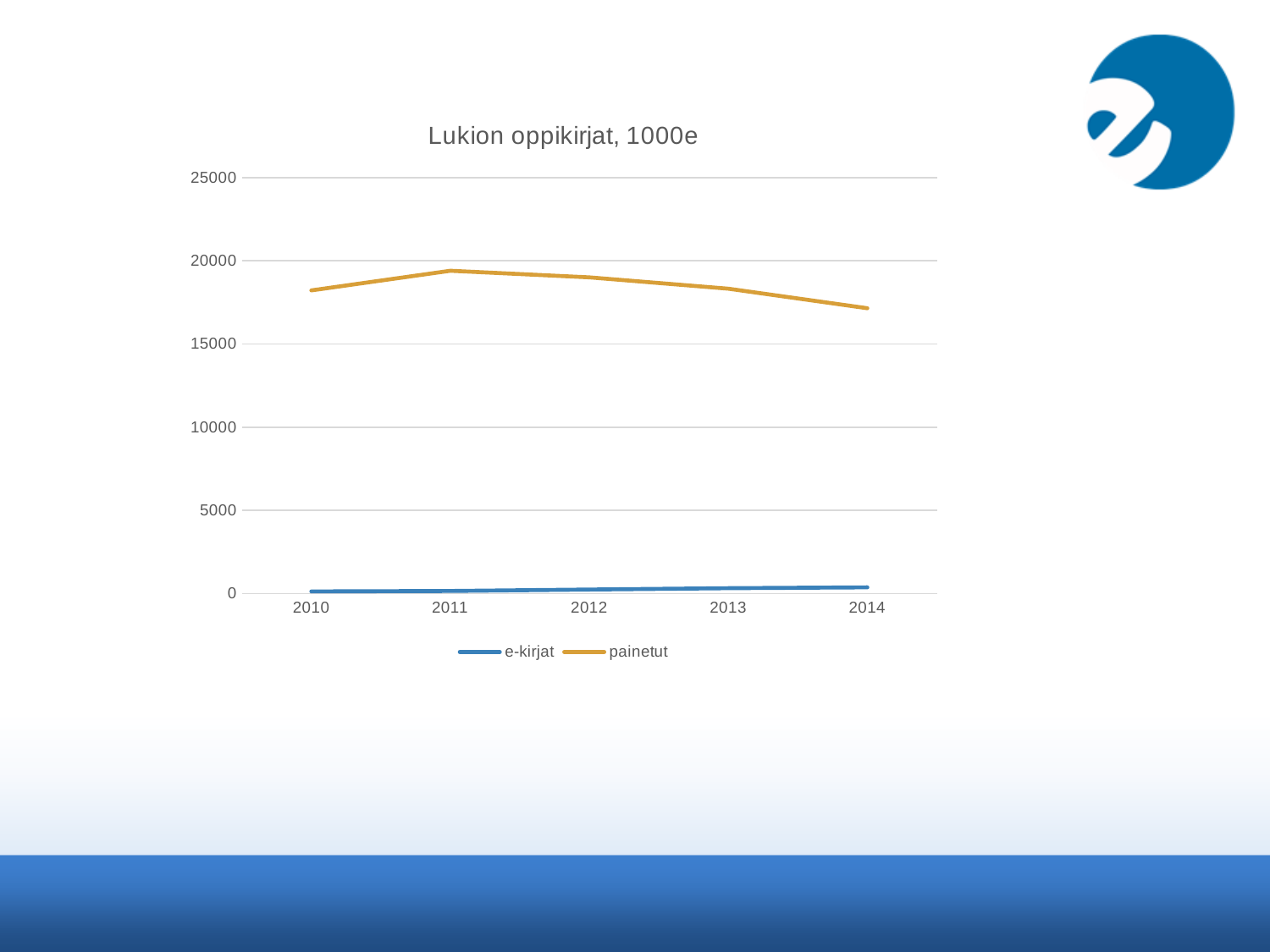

### Chart: Lukion oppikirjat, 1000e

| Category |  |  |
|---|---|---|
| 2010 | 132.0 | 18221.0 |
| 2011 | 159.0 | 19402.0 |
| 2012 | 245.0 | 19004.0 |
| 2013 | 326.0 | 18323.0 |
| 2014 | 376.0 | 17150.0 |